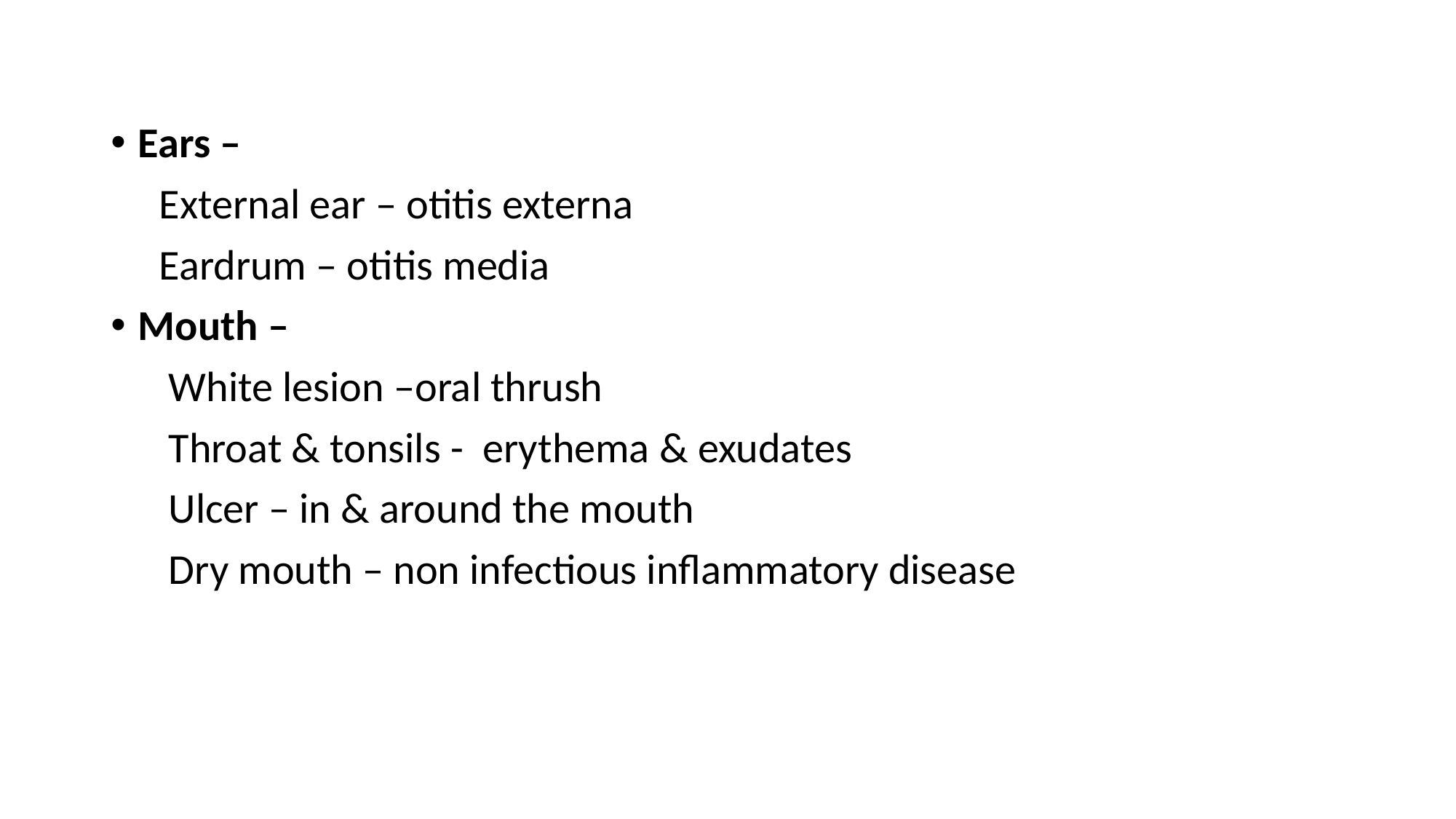

#
Ears –
     External ear – otitis externa
     Eardrum – otitis media
Mouth –
      White lesion –oral thrush
      Throat & tonsils -  erythema & exudates
      Ulcer – in & around the mouth
      Dry mouth – non infectious inflammatory disease